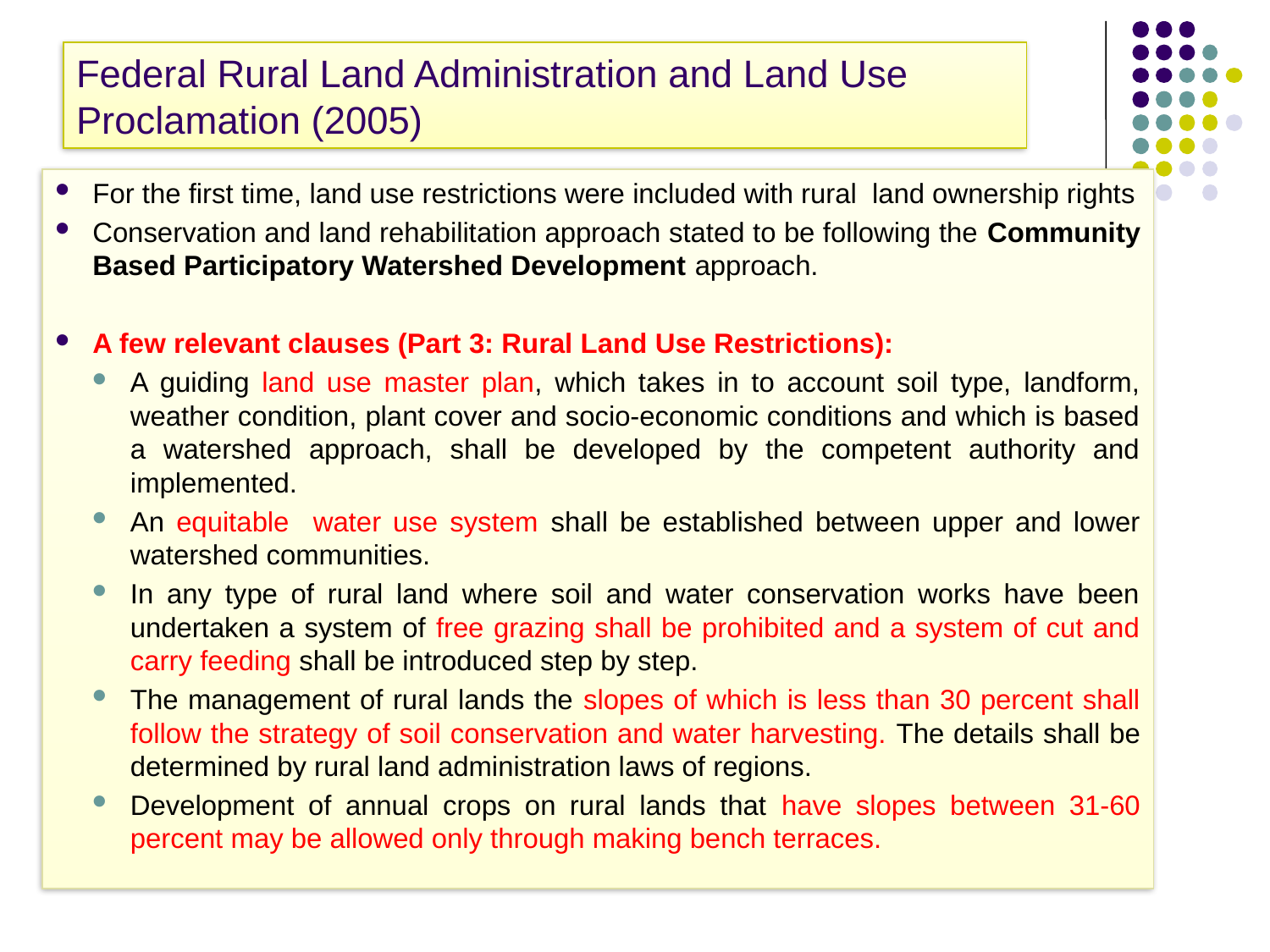

Federal Rural Land Administration and Land Use Proclamation (2005)
For the first time, land use restrictions were included with rural  land ownership rights
Conservation and land rehabilitation approach stated to be following the Community Based Participatory Watershed Development approach.

A few relevant clauses (Part 3: Rural Land Use Restrictions):
A guiding land use master plan, which takes in to account soil type, landform, weather condition, plant cover and socio-economic conditions and which is based a watershed approach, shall be developed by the competent authority and implemented.
An equitable  water use system shall be established between upper and lower watershed communities.
In any type of rural land where soil and water conservation works have been undertaken a system of free grazing shall be prohibited and a system of cut and carry feeding shall be introduced step by step.
The management of rural lands the slopes of which is less than 30 percent shall follow the strategy of soil conservation and water harvesting. The details shall be determined by rural land administration laws of regions.
Development of annual crops on rural lands that have slopes between 31-60 percent may be allowed only through making bench terraces.